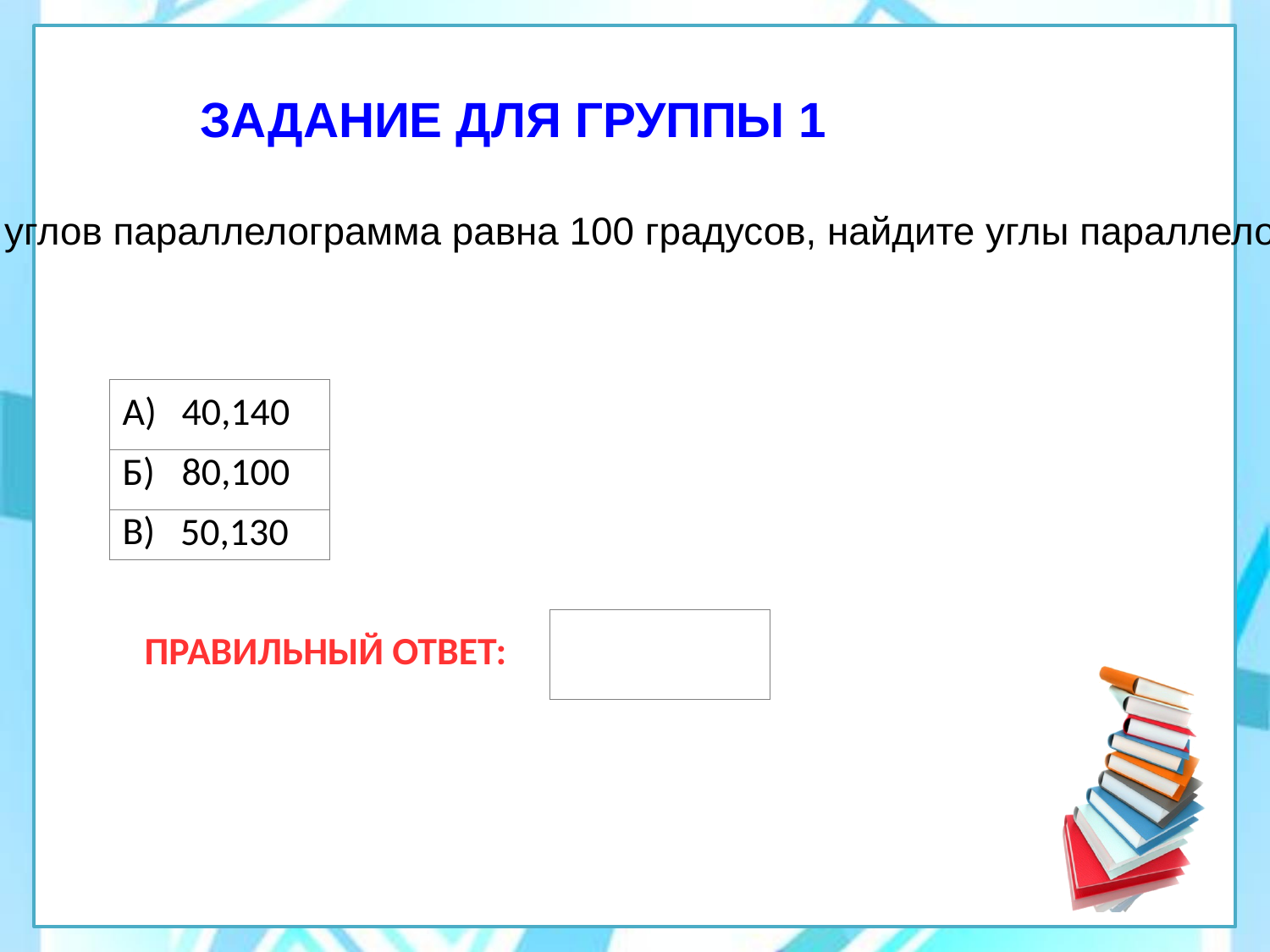

ЗАДАНИЕ ДЛЯ ГРУППЫ 1
Сумма двух углов параллелограмма равна 100 градусов, найдите углы параллелограмма.
А)

40,140
Б)
80,100

В)
50,130

ПРАВИЛЬНЫЙ ОТВЕТ: